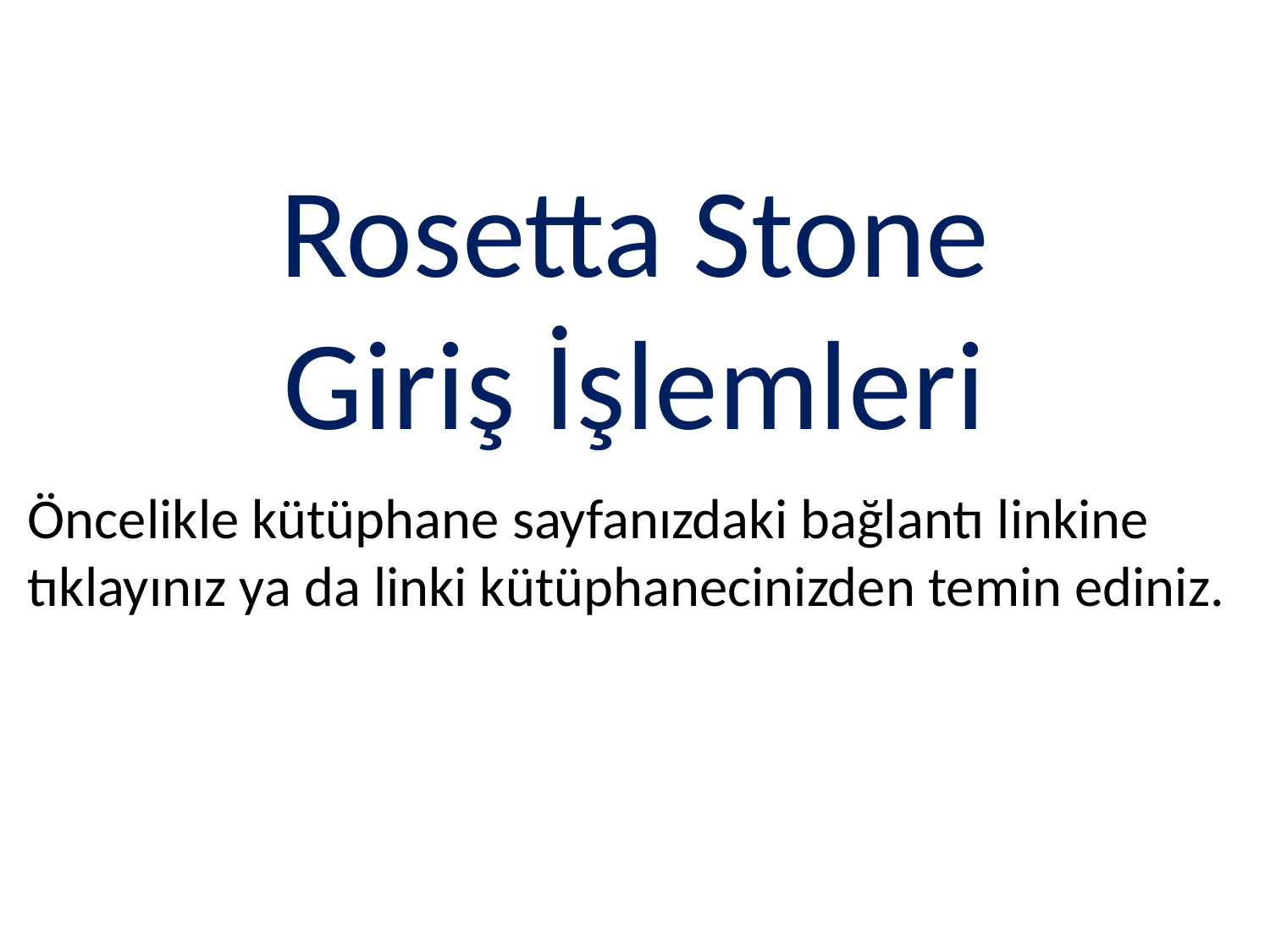

# Rosetta Stone Giriş İşlemleri
Öncelikle kütüphane sayfanızdaki bağlantı linkine tıklayınız ya da linki kütüphanecinizden temin ediniz.